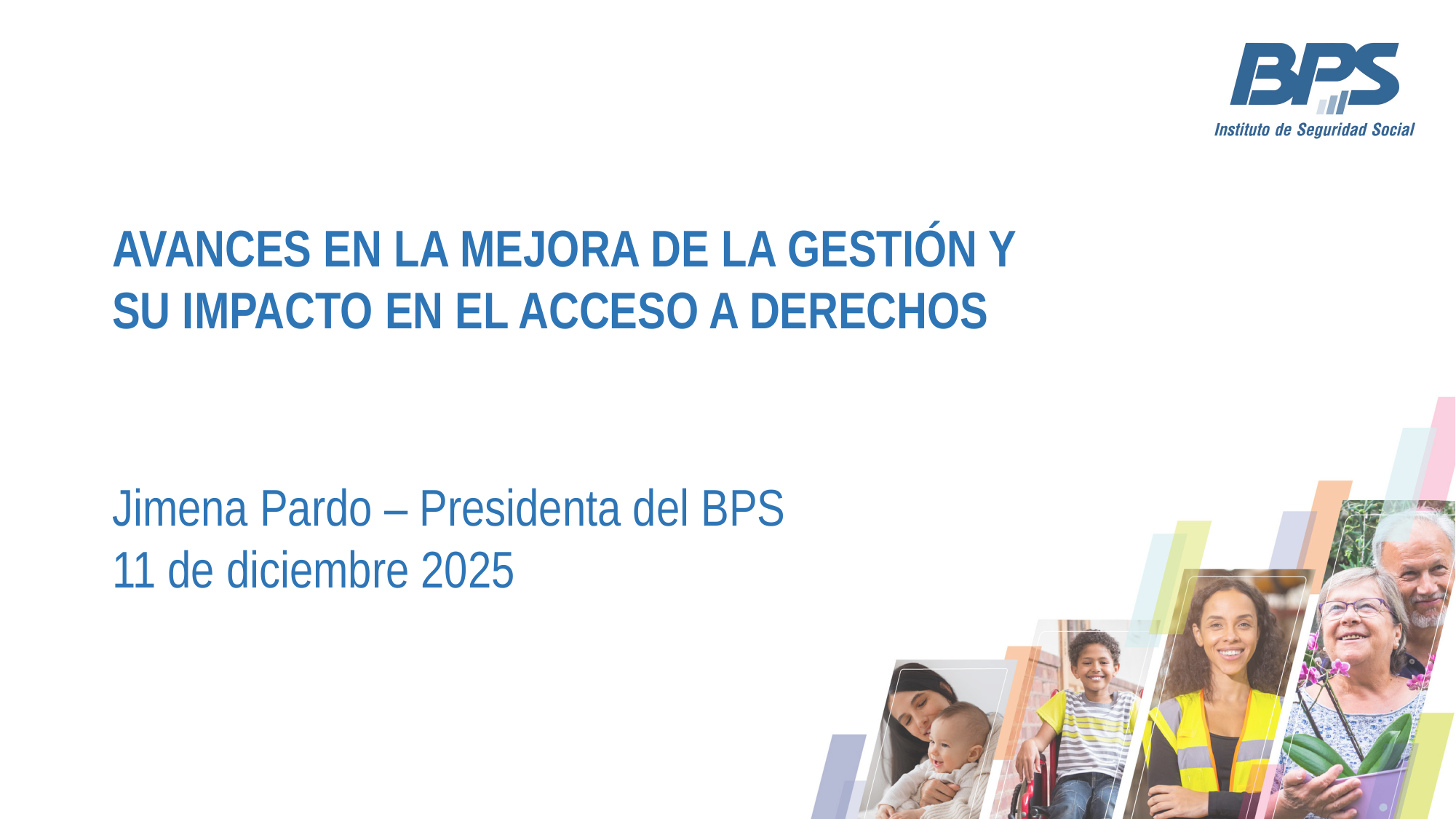

AVANCES EN LA MEJORA DE LA GESTIÓN Y SU IMPACTO EN EL ACCESO A DERECHOS
Jimena Pardo – Presidenta del BPS
11 de diciembre 2025